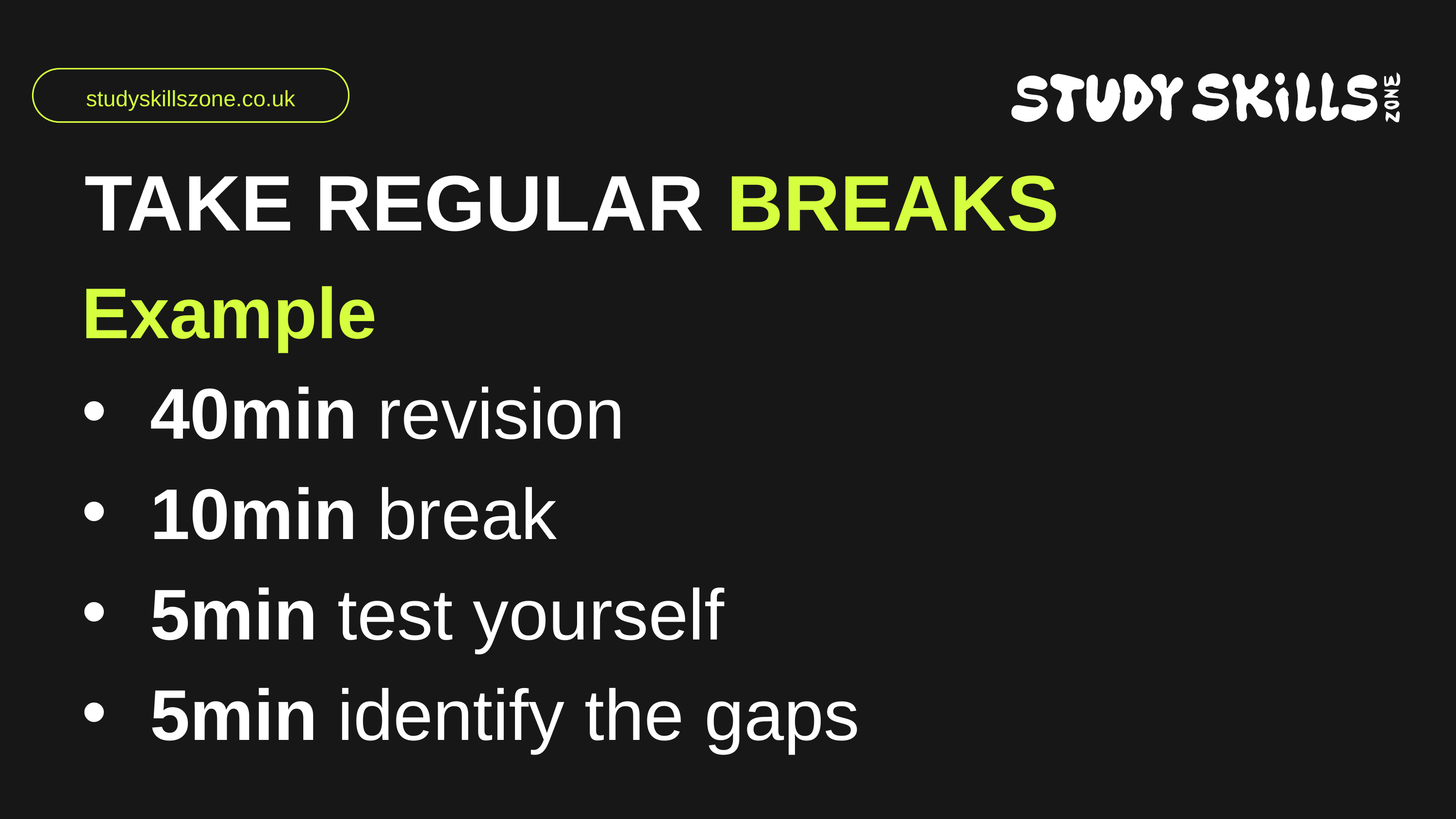

studyskillszone.co.uk

TAKE REGULAR BREAKS
Example
40min revision
10min break
5min test yourself
5min identify the gaps